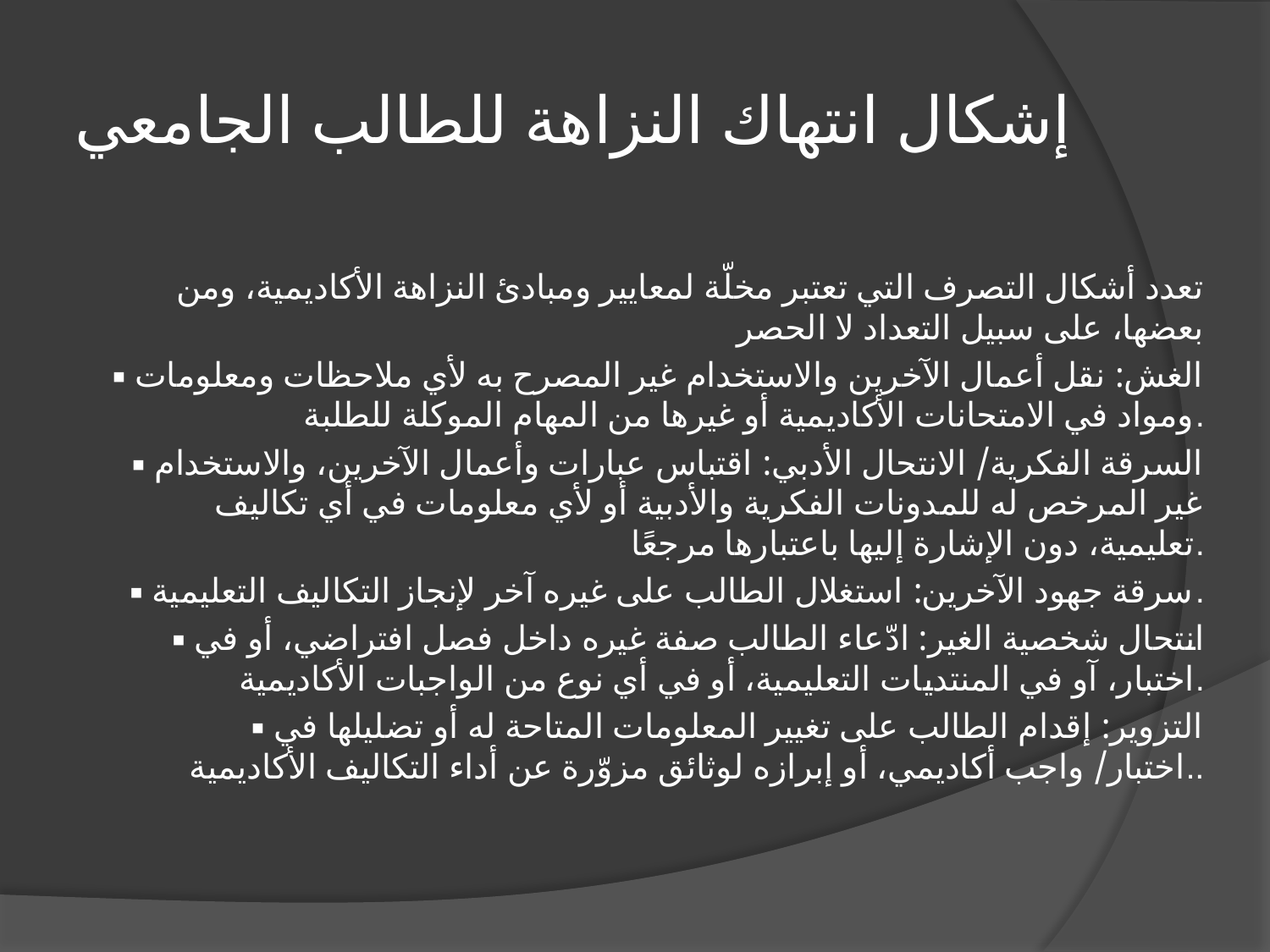

# إشكال انتهاك النزاهة للطالب الجامعي

تعدد أشكال التصرف التي تعتبر مخلّة لمعايير ومبادئ النزاهة الأكاديمية، ومن بعضها، على سبيل التعداد لا الحصر
 ▪️ الغش: نقل أعمال الآخرين والاستخدام غير المصرح به لأي ملاحظات ومعلومات ومواد في الامتحانات الأكاديمية أو غيرها من المهام الموكلة للطلبة.
 ▪️ السرقة الفكرية/ الانتحال الأدبي: اقتباس عبارات وأعمال الآخرين، والاستخدام غير المرخص له للمدونات الفكرية والأدبية أو لأي معلومات في أي تكاليف تعليمية، دون الإشارة إليها باعتبارها مرجعًا.
 ▪️ سرقة جهود الآخرين: استغلال الطالب على غيره آخر لإنجاز التكاليف التعليمية.
 ▪️ انتحال شخصية الغير: ادّعاء الطالب صفة غيره داخل فصل افتراضي، أو في اختبار، آو في المنتديات التعليمية، أو في أي نوع من الواجبات الأكاديمية.
 ▪️ التزوير: إقدام الطالب على تغيير المعلومات المتاحة له أو تضليلها في اختبار/ واجب أكاديمي، أو إبرازه لوثائق مزوّرة عن أداء التكاليف الأكاديمية..